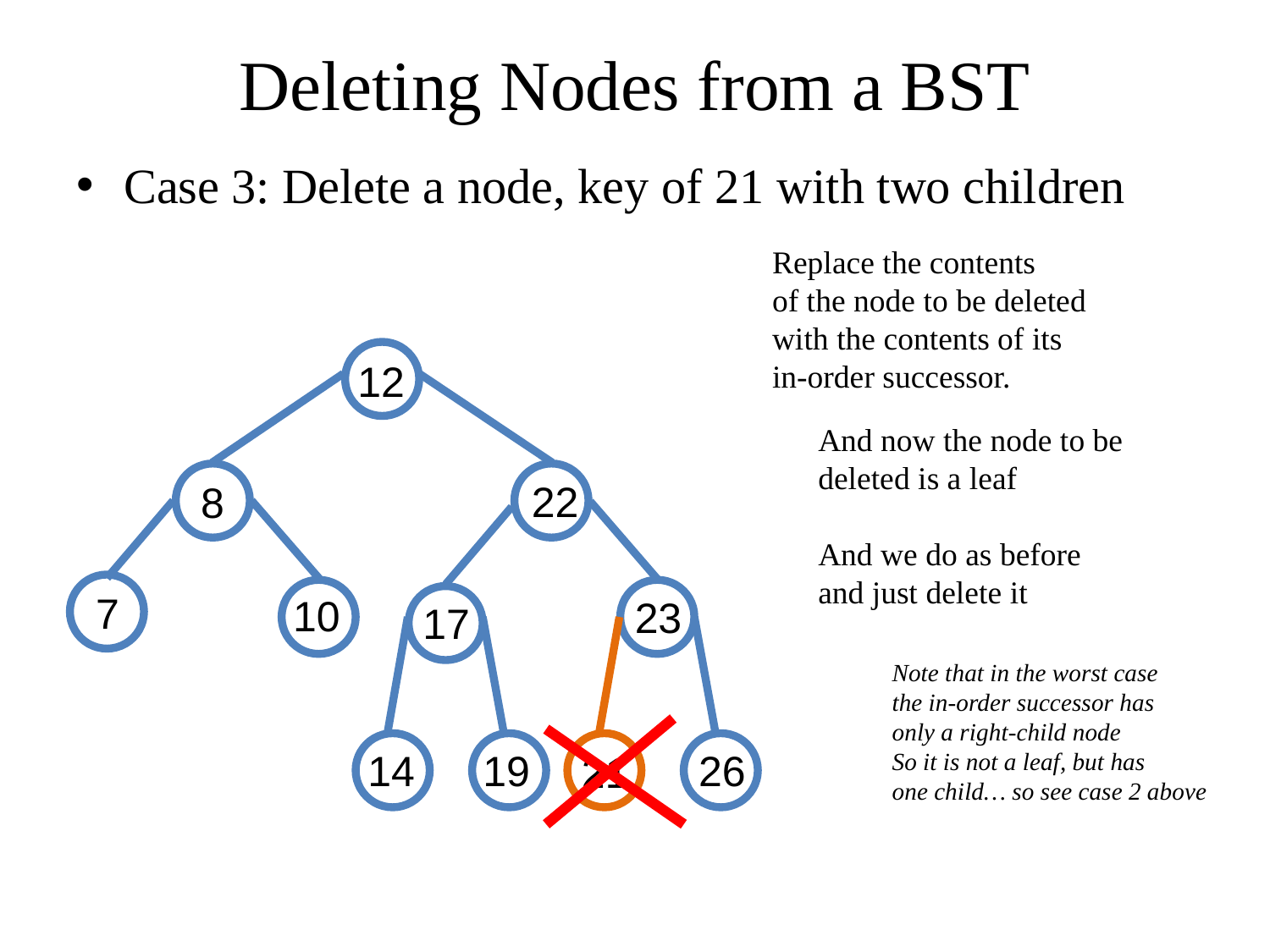

# Deleting Nodes from a BST
Case 3: Delete a node, key of 21 with two children
Replace the contents
of the node to be deleted
with the contents of its
in-order successor.

12

And now the node to be
deleted is a leaf

And we do as before
and just delete it

22
8

7
10
23

17

21

Note that in the worst case
the in-order successor has
only a right-child node
So it is not a leaf, but has
one child… so see case 2 above

14
19
26